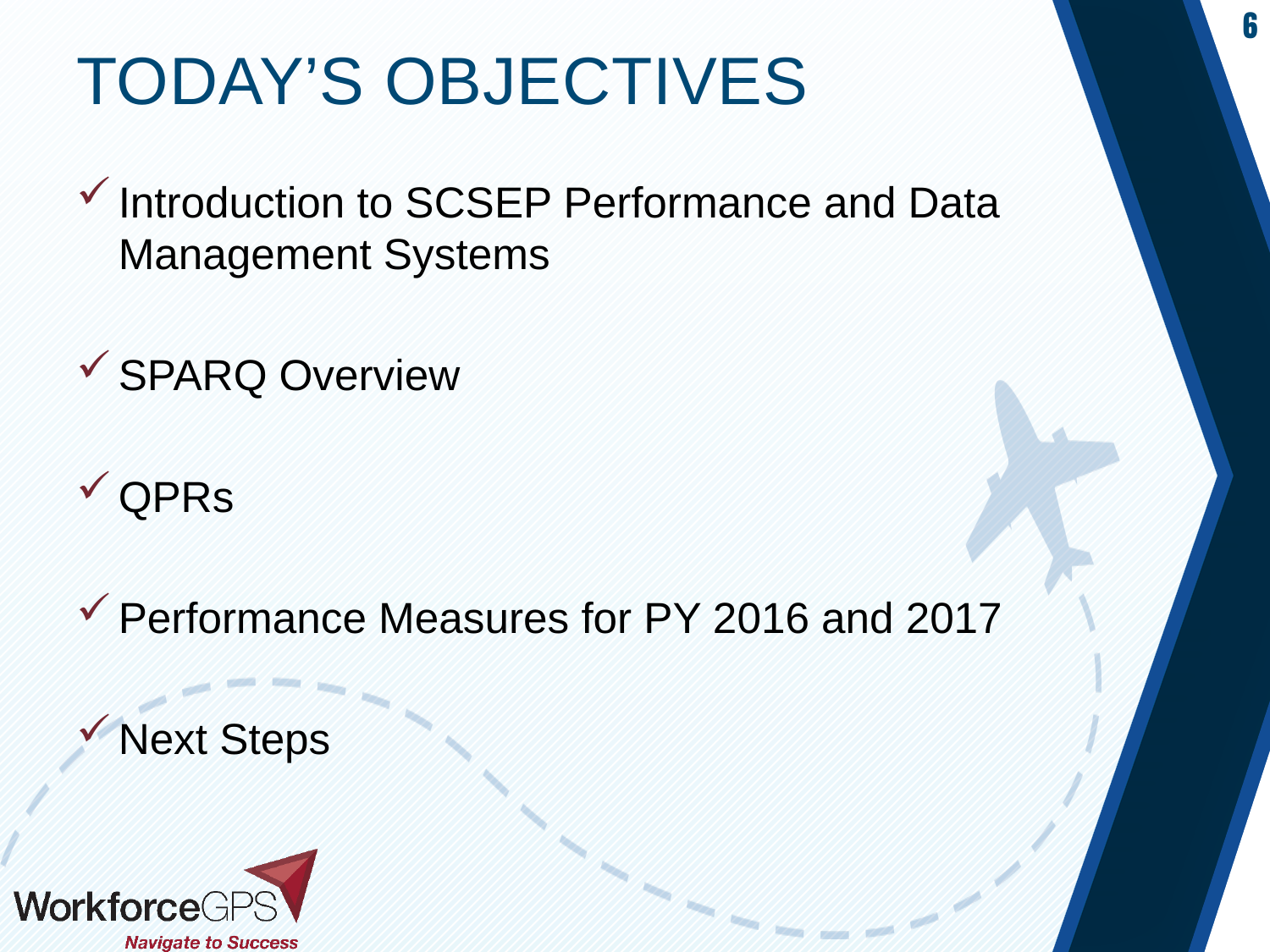

Introduction to SCSEP Performance and Data Management Systems

SPARQ Overview

QPRs

Performance Measures for PY 2016 and 2017

Next Steps